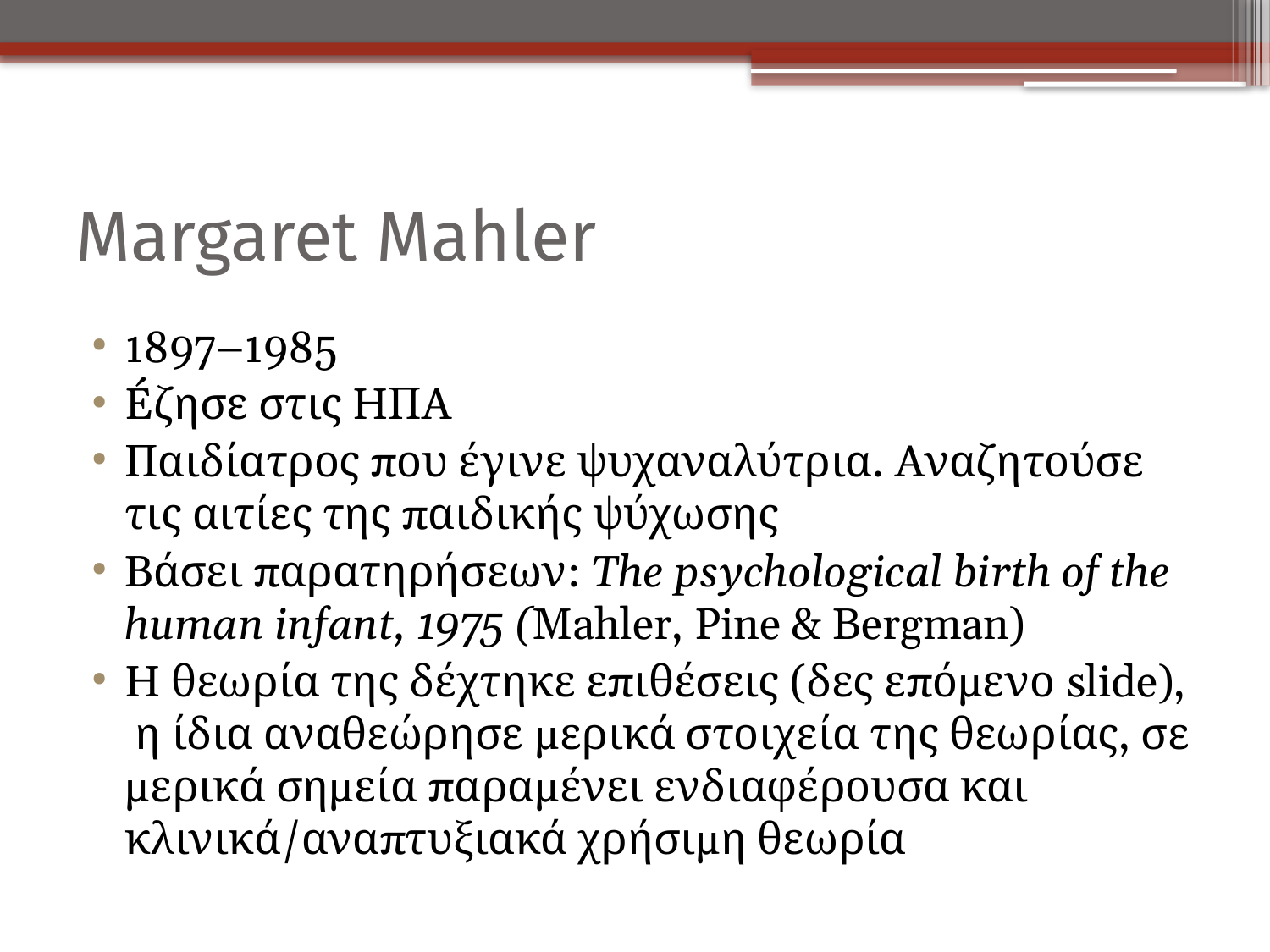

# Margaret Mahler
1897–1985
Έζησε στις ΗΠΑ
Παιδίατρος που έγινε ψυχαναλύτρια. Αναζητούσε τις αιτίες της παιδικής ψύχωσης
Βάσει παρατηρήσεων: The psychological birth of the human infant, 1975 (Mahler, Pine & Bergman)
Η θεωρία της δέχτηκε επιθέσεις (δες επόμενο slide),  η ίδια αναθεώρησε μερικά στοιχεία της θεωρίας, σε μερικά σημεία παραμένει ενδιαφέρουσα και κλινικά/αναπτυξιακά χρήσιμη θεωρία